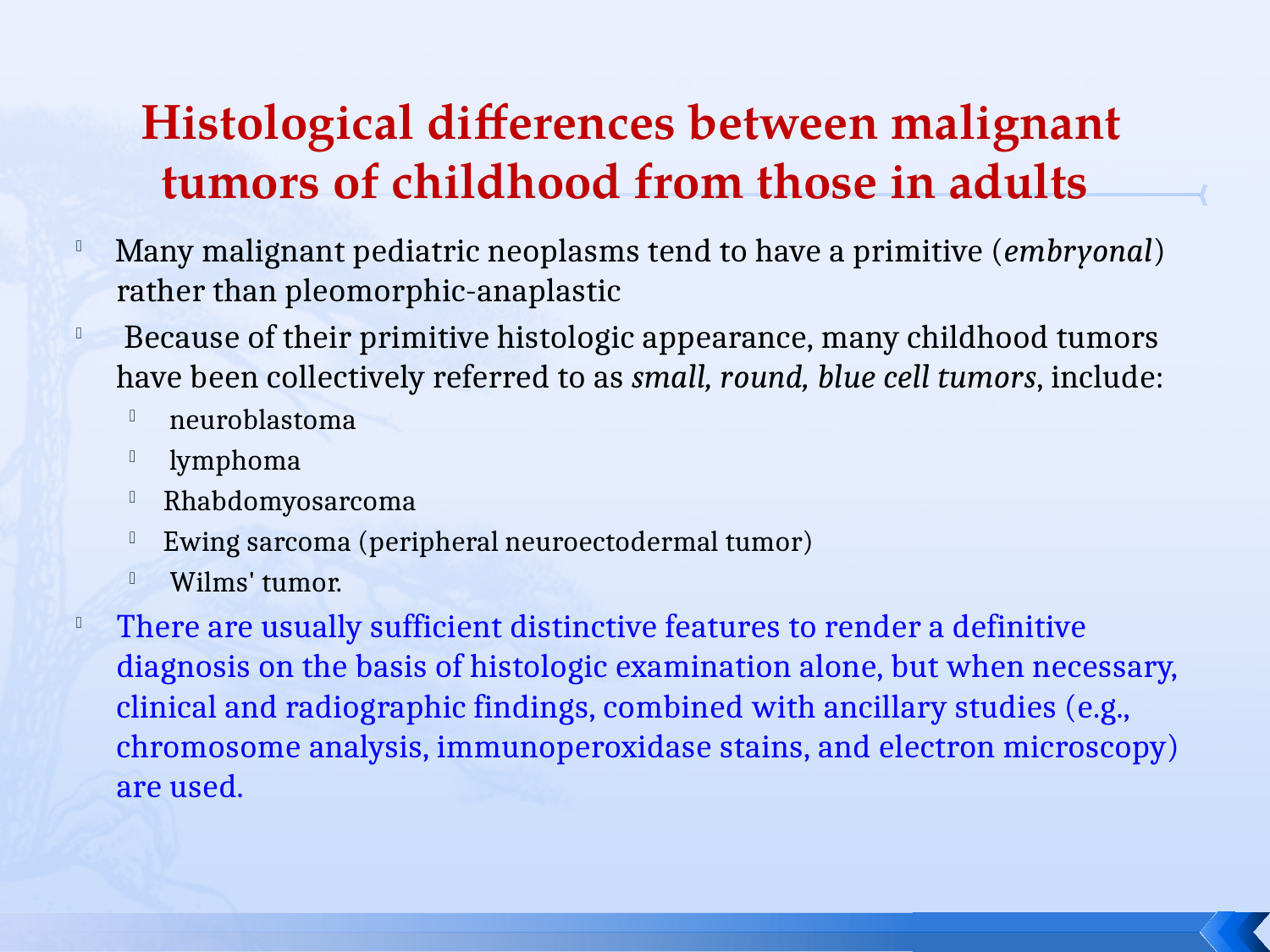

# Histological differences between malignant tumors of childhood from those in adults
Many malignant pediatric neoplasms tend to have a primitive (embryonal) rather than pleomorphic-anaplastic
 Because of their primitive histologic appearance, many childhood tumors have been collectively referred to as small, round, blue cell tumors, include:
 neuroblastoma
 lymphoma
Rhabdomyosarcoma
Ewing sarcoma (peripheral neuroectodermal tumor)
 Wilms' tumor.
There are usually sufficient distinctive features to render a definitive diagnosis on the basis of histologic examination alone, but when necessary, clinical and radiographic findings, combined with ancillary studies (e.g., chromosome analysis, immunoperoxidase stains, and electron microscopy) are used.